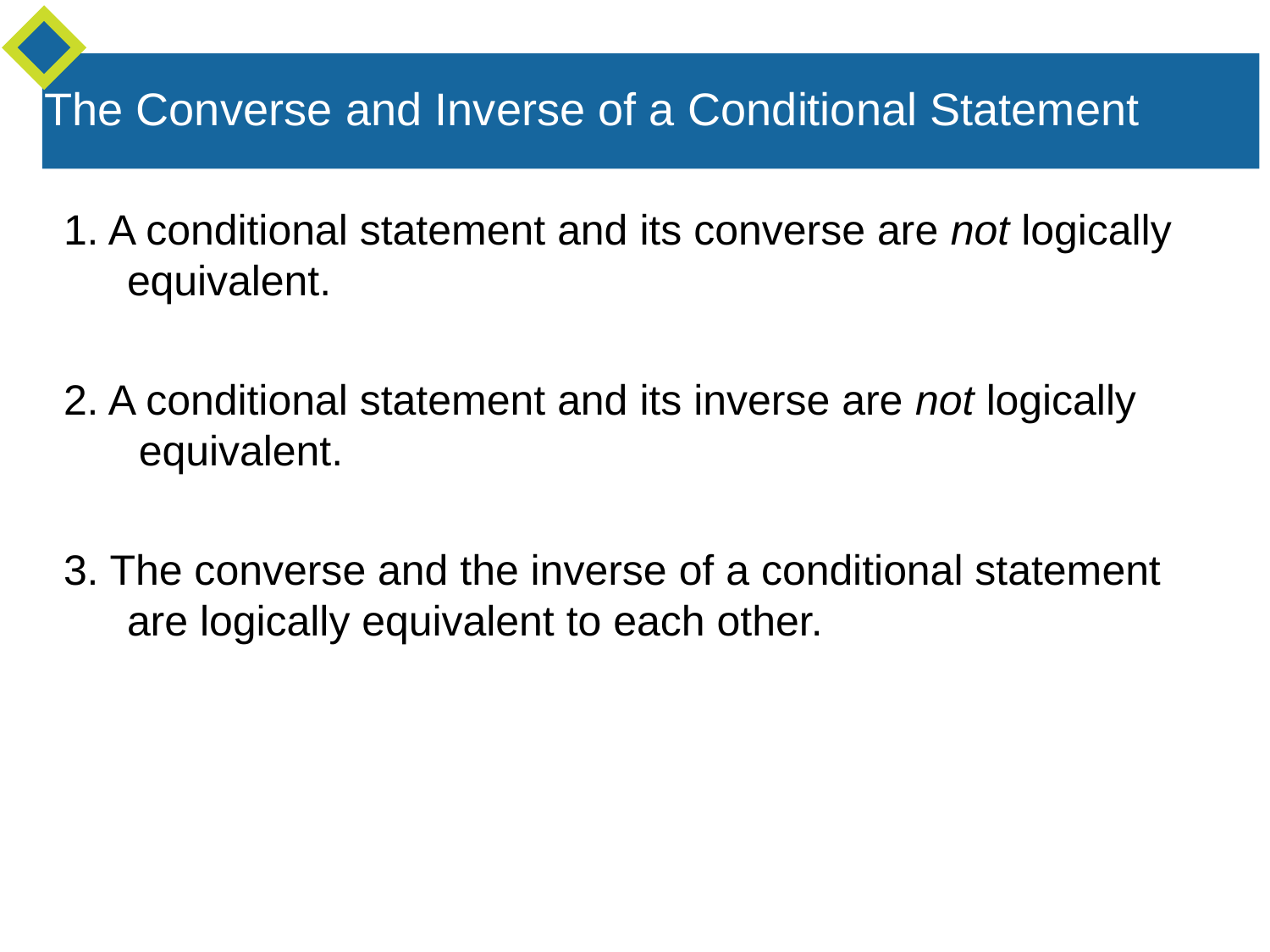

The Converse and Inverse of a Conditional Statement
1. A conditional statement and its converse are not logically equivalent.

2. A conditional statement and its inverse are not logically
 equivalent.

3. The converse and the inverse of a conditional statement are logically equivalent to each other.